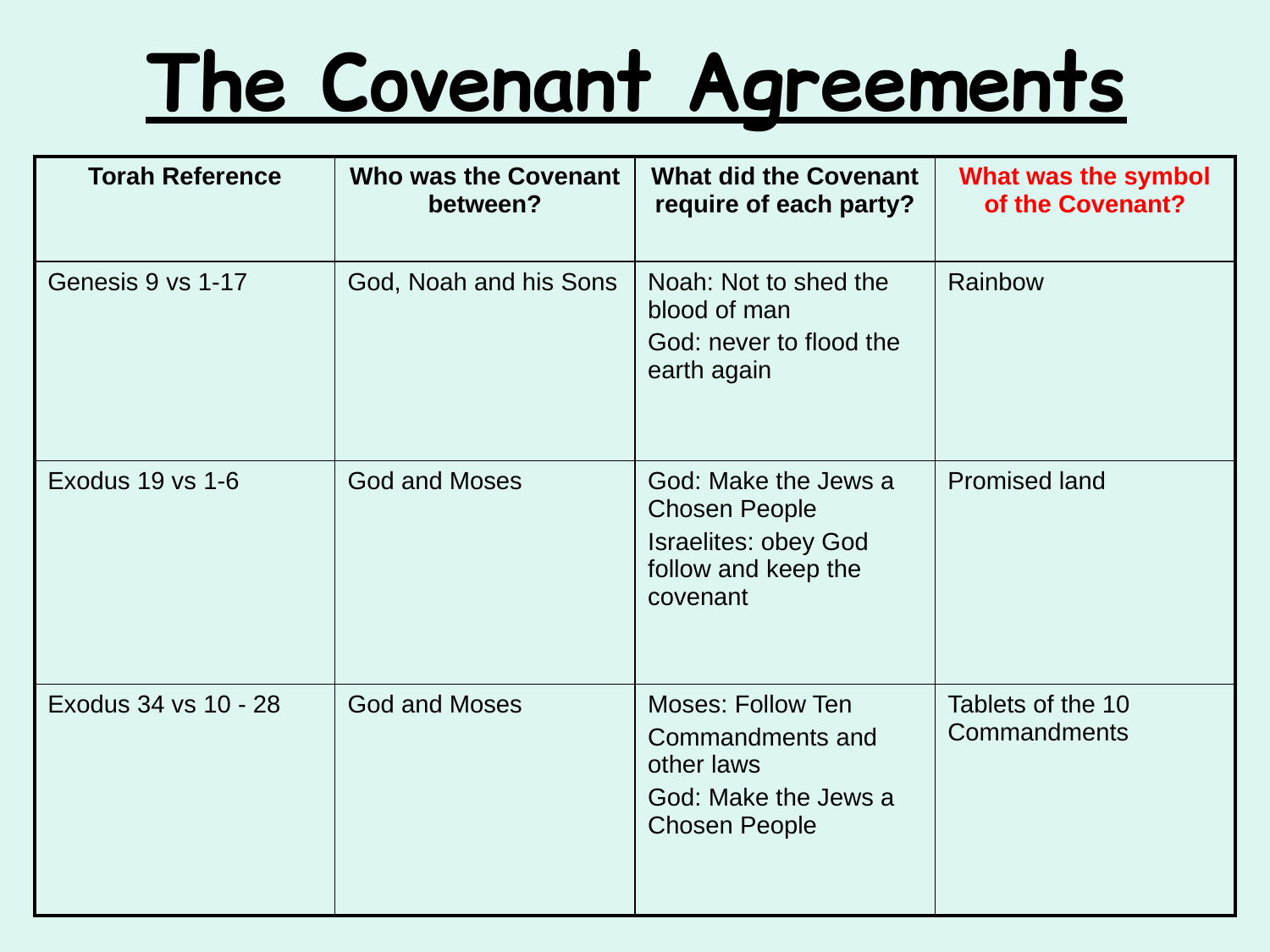

# The Covenant Agreements
| Torah Reference | Who was the Covenant between? | What did the Covenant require of each party? | What was the symbol of the Covenant? |
| --- | --- | --- | --- |
| Genesis 9 vs 1-17 | God, Noah and his Sons | Noah: Not to shed the blood of man God: never to flood the earth again | Rainbow |
| Exodus 19 vs 1-6 | God and Moses | God: Make the Jews a Chosen People Israelites: obey God follow and keep the covenant | Promised land |
| Exodus 34 vs 10 - 28 | God and Moses | Moses: Follow Ten Commandments and other laws God: Make the Jews a Chosen People | Tablets of the 10 Commandments |